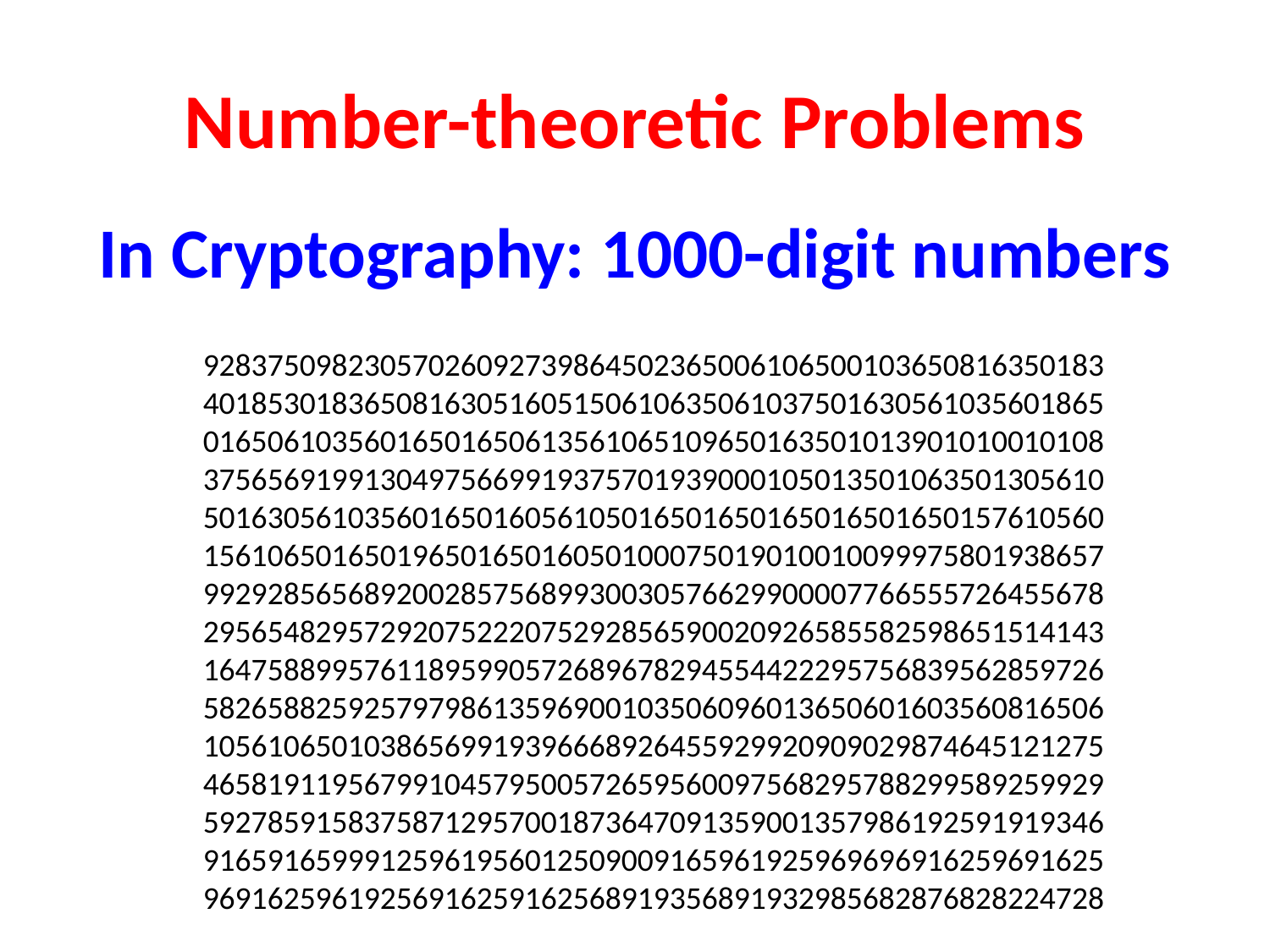

# Number-theoretic Problems
In Cryptography: 1000-digit numbers
928375098230570260927398645023650061065001036508163501834018530183650816305160515061063506103750163056103560186501650610356016501650613561065109650163501013901010010108375656919913049756699193757019390001050135010635013056105016305610356016501605610501650165016501650165015761056015610650165019650165016050100075019010010099975801938657992928565689200285756899300305766299000077665557264556782956548295729207522207529285659002092658558259865151414316475889957611895990572689678294554422295756839562859726582658825925797986135969001035060960136506016035608165061056106501038656991939666892645592992090902987464512127546581911956799104579500572659560097568295788299589259929592785915837587129570018736470913590013579861925919193469165916599912596195601250900916596192596969691625969162596916259619256916259162568919356891932985682876828224728